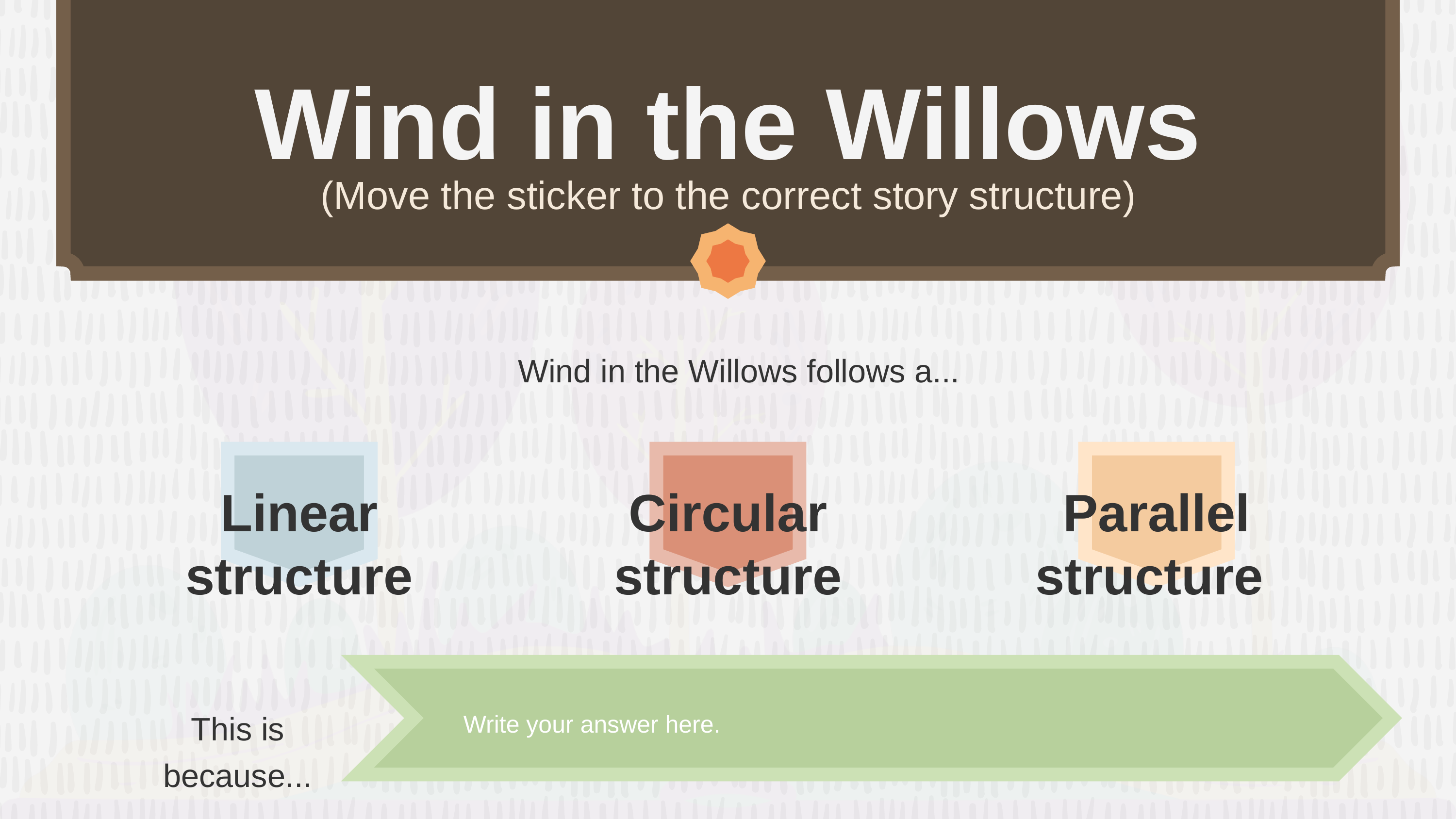

Wind in the Willows
(Move the sticker to the correct story structure)

Wind in the Willows follows a...

Linear structure
Parallel structure
Circular structure

Write your answer here.
This is because...